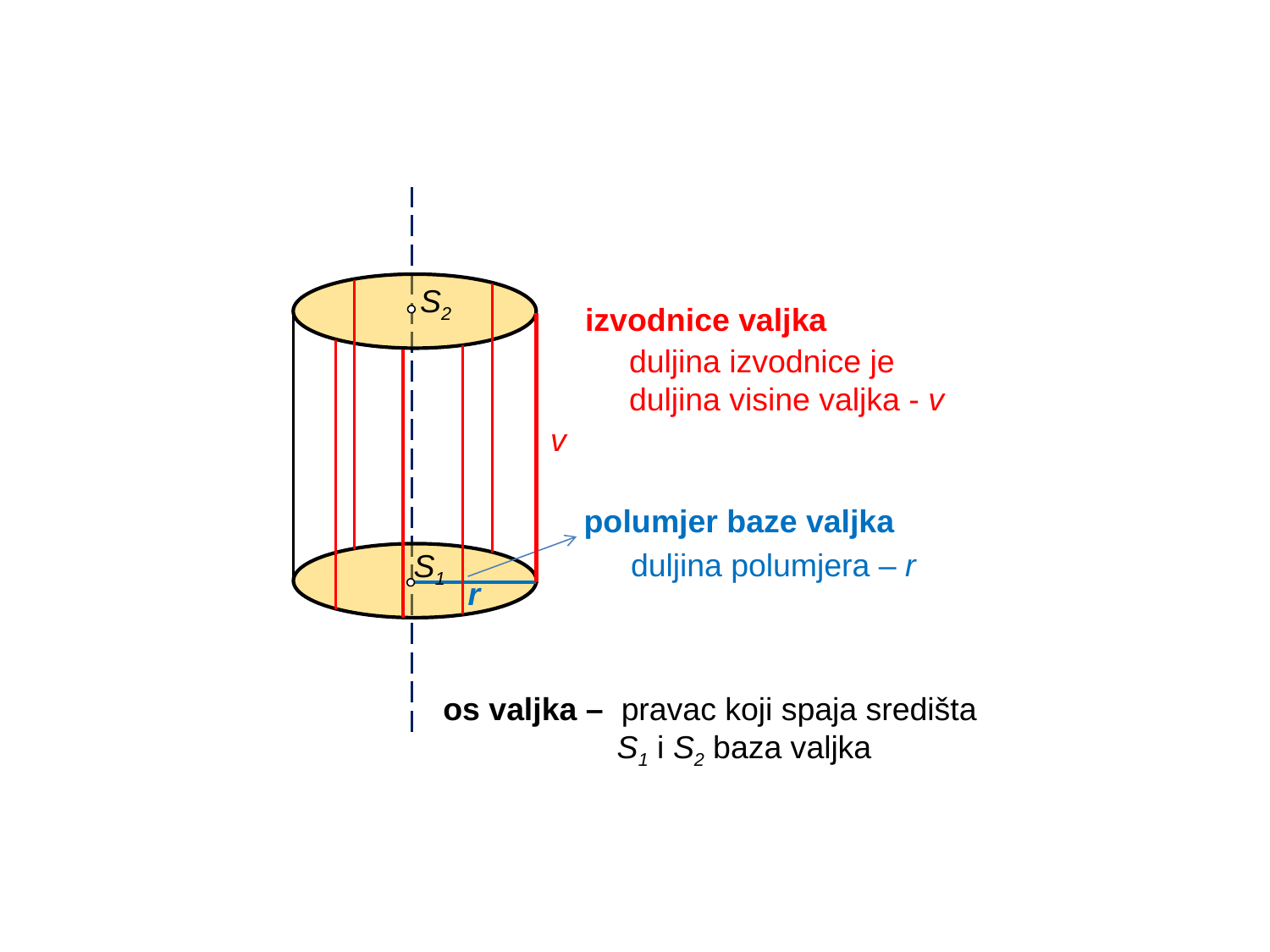

S2
izvodnice valjka

duljina izvodnice je duljina visine valjka - v
v
polumjer baze valjka
duljina polumjera – r
S1

r

os valjka –  pravac koji spaja središta S1 i S2 baza valjka